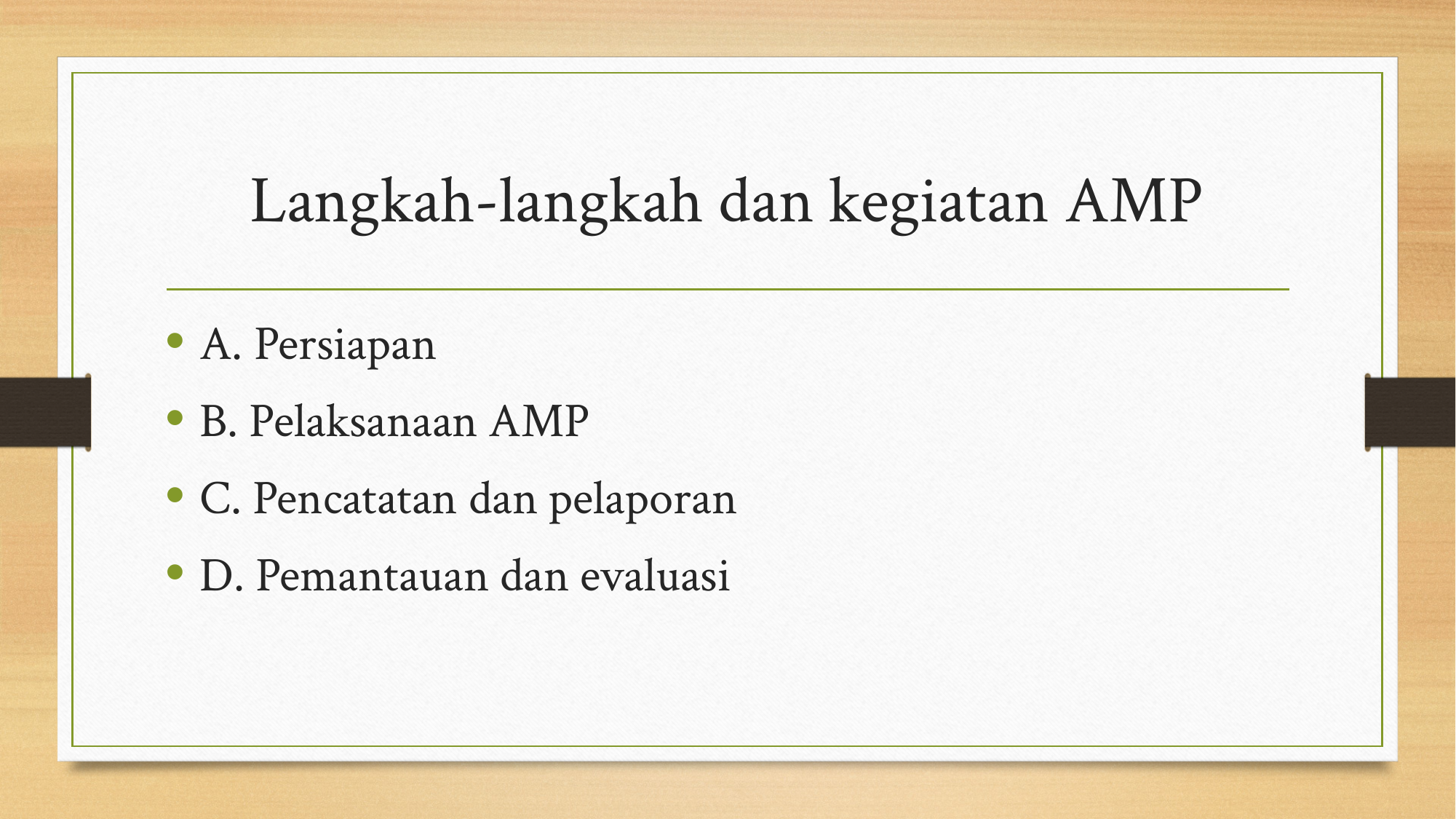

# Langkah-langkah dan kegiatan AMP
A. Persiapan
B. Pelaksanaan AMP
C. Pencatatan dan pelaporan
D. Pemantauan dan evaluasi